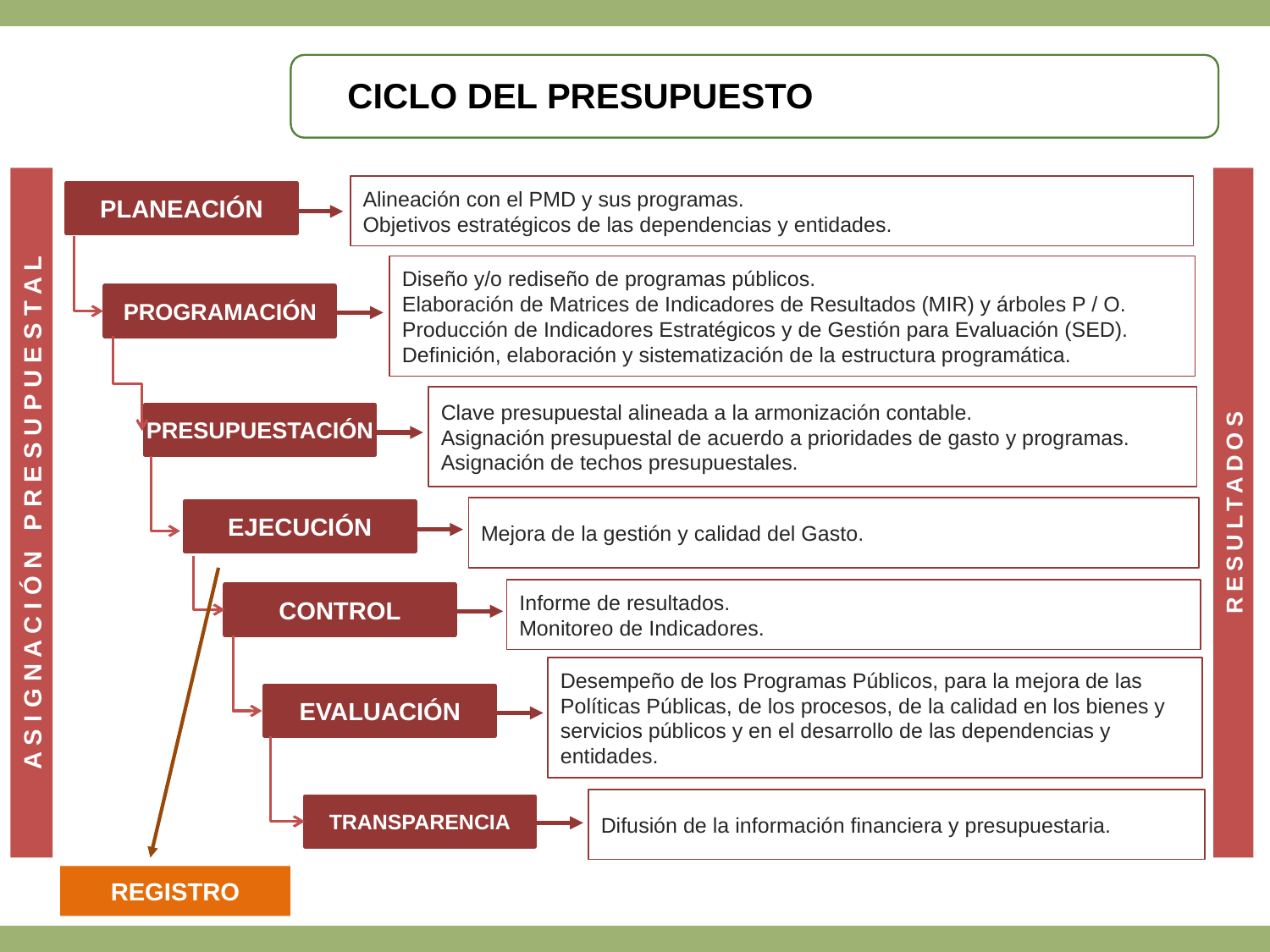

Ciclo del presupuesto
Alineación con el PMD y sus programas.
Objetivos estratégicos de las dependencias y entidades.
PLANEACIÓN
Diseño y/o rediseño de programas públicos.
Elaboración de Matrices de Indicadores de Resultados (MIR) y árboles P / O.
Producción de Indicadores Estratégicos y de Gestión para Evaluación (SED).
Definición, elaboración y sistematización de la estructura programática.
PROGRAMACIÓN
Clave presupuestal alineada a la armonización contable.
Asignación presupuestal de acuerdo a prioridades de gasto y programas.
Asignación de techos presupuestales.
PRESUPUESTACIÓN
A S I G N A C I Ó N   P R E S U P U E S T A L
RESULTADOS
Mejora de la gestión y calidad del Gasto.
EJECUCIÓN
Informe de resultados.
Monitoreo de Indicadores.
CONTROL
Desempeño de los Programas Públicos, para la mejora de las Políticas Públicas, de los procesos, de la calidad en los bienes y servicios públicos y en el desarrollo de las dependencias y entidades.
EVALUACIÓN
Difusión de la información financiera y presupuestaria.
TRANSPARENCIA
REGISTRO